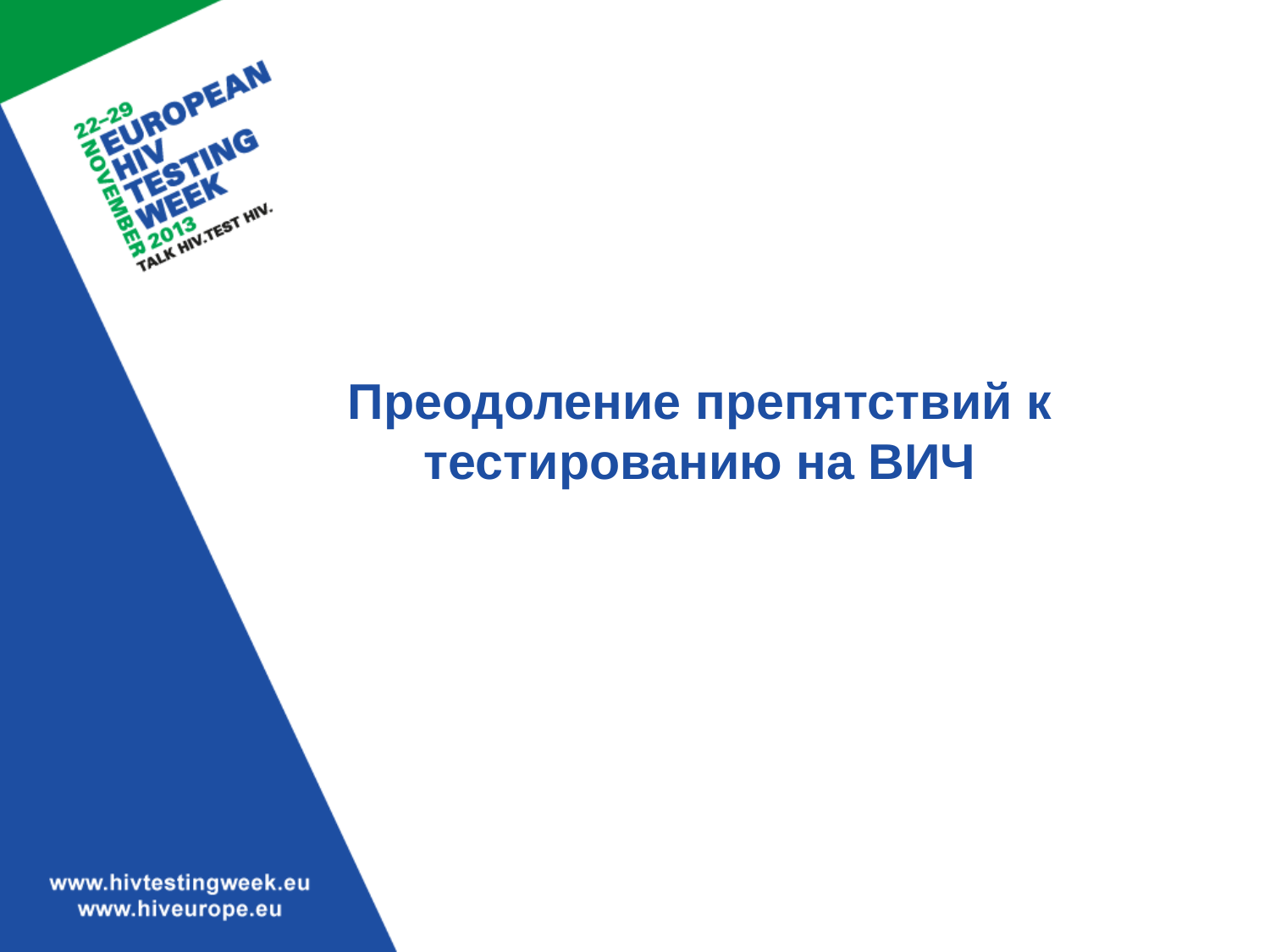

# Преодоление препятствий к тестированию на ВИЧ